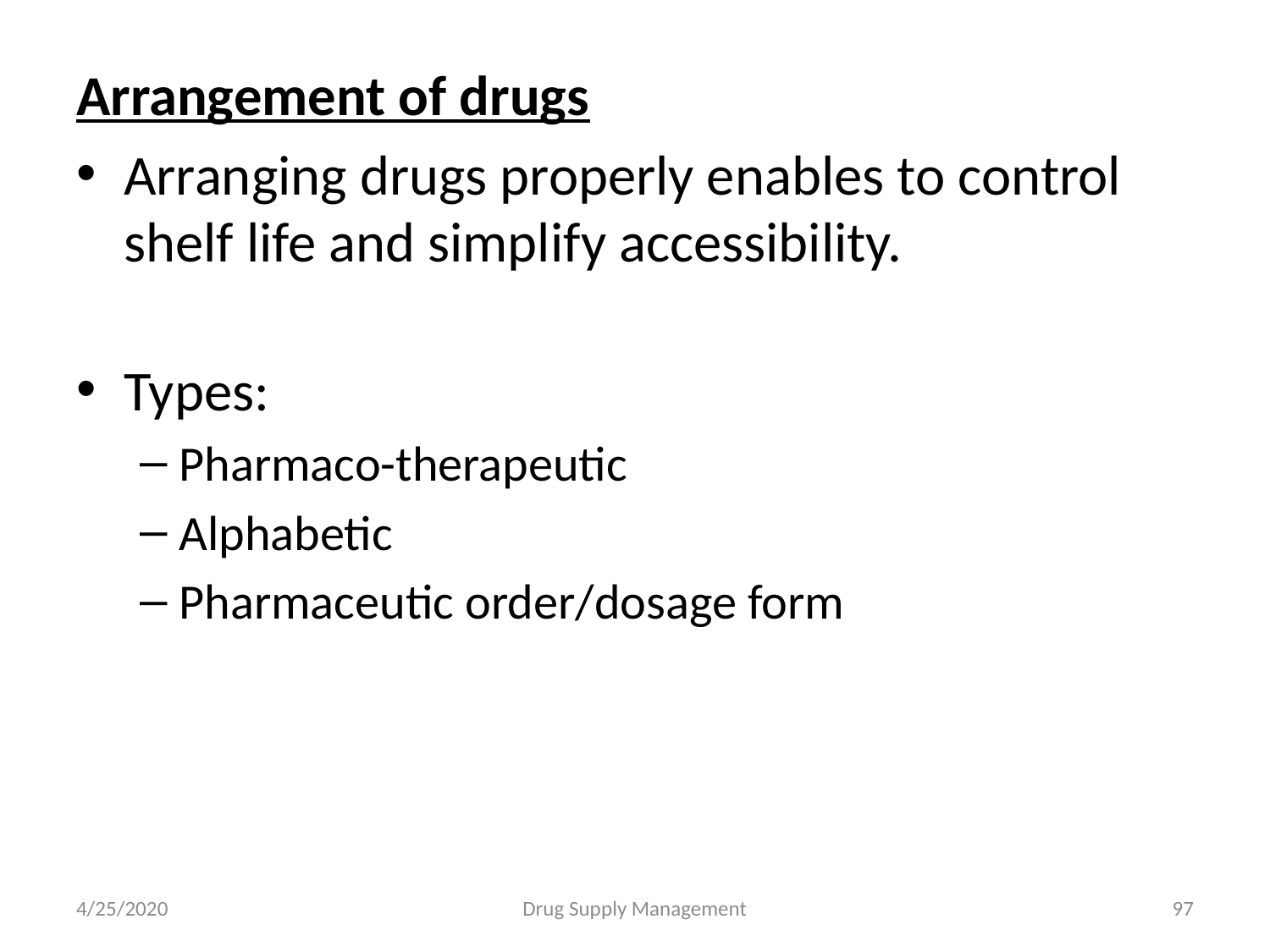

Arrangement of drugs
Arranging drugs properly enables to control shelf life and simplify accessibility.

Types:
Pharmaco-therapeutic
Alphabetic
Pharmaceutic order/dosage form

4/25/2020
Drug Supply Management
97